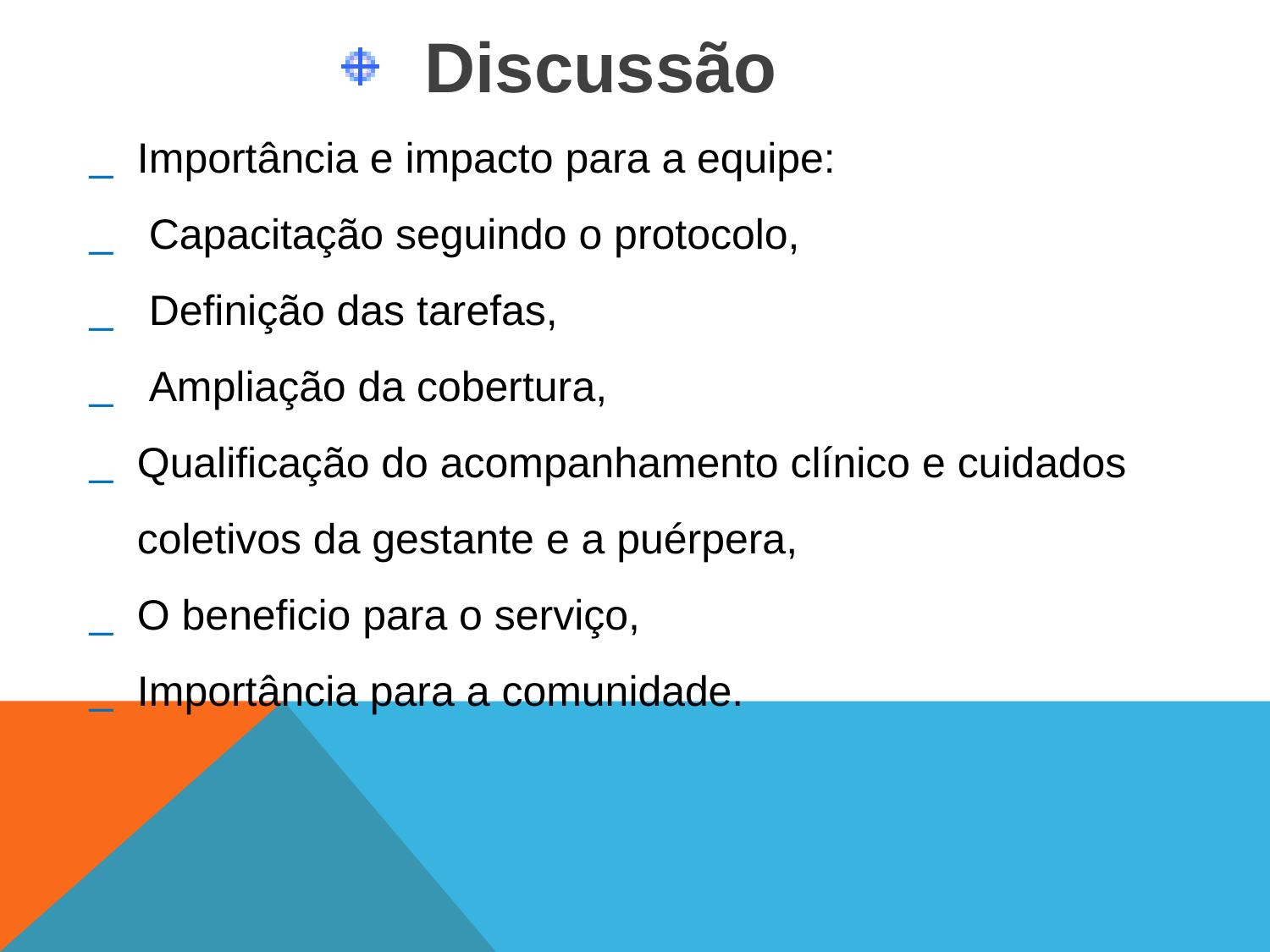

Discussão
Importância e impacto para a equipe:
 Capacitação seguindo o protocolo,
 Definição das tarefas,
 Ampliação da cobertura,
Qualificação do acompanhamento clínico e cuidados coletivos da gestante e a puérpera,
O beneficio para o serviço,
Importância para a comunidade.